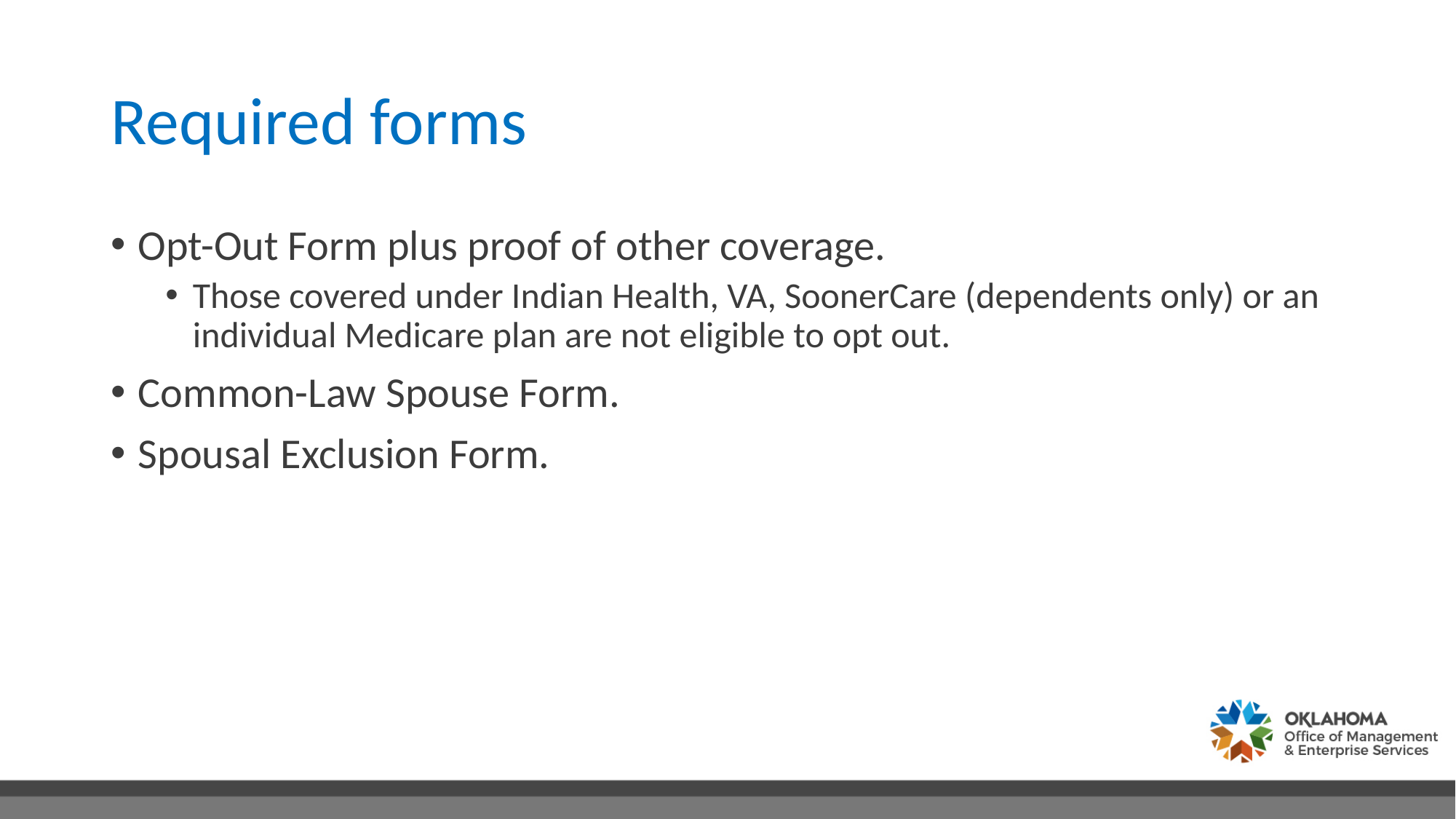

# Required forms
Opt-Out Form plus proof of other coverage.
Those covered under Indian Health, VA, SoonerCare (dependents only) or an individual Medicare plan are not eligible to opt out.
Common-Law Spouse Form.
Spousal Exclusion Form.